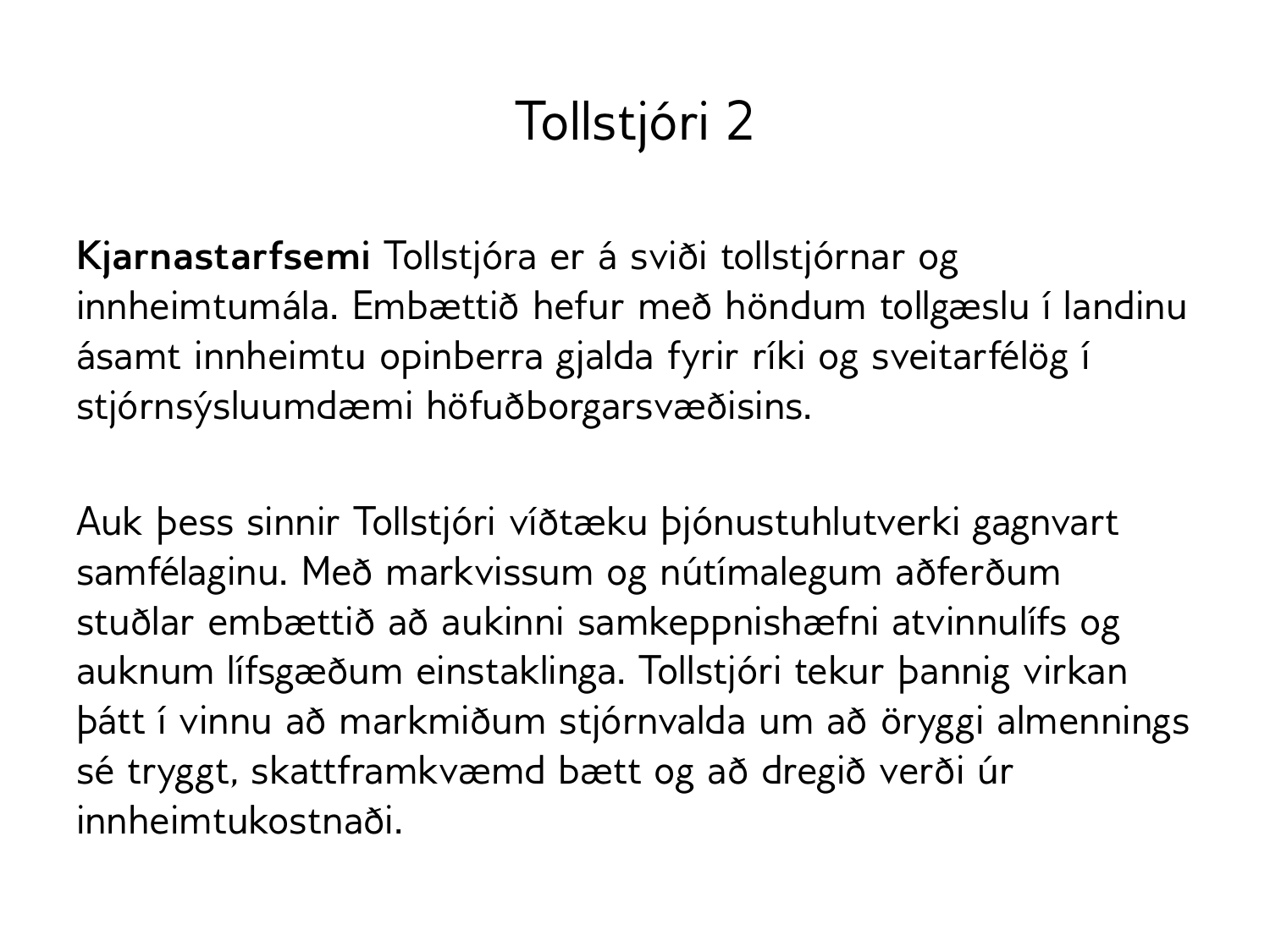

# Tollstjóri 2
Kjarnastarfsemi Tollstjóra er á sviði tollstjórnar og innheimtumála. Embættið hefur með höndum tollgæslu í landinu ásamt innheimtu opinberra gjalda fyrir ríki og sveitarfélög í stjórnsýsluumdæmi höfuðborgarsvæðisins.

Auk þess sinnir Tollstjóri víðtæku þjónustuhlutverki gagnvart samfélaginu. Með markvissum og nútímalegum aðferðum stuðlar embættið að aukinni samkeppnishæfni atvinnulífs og auknum lífsgæðum einstaklinga. Tollstjóri tekur þannig virkan þátt í vinnu að markmiðum stjórnvalda um að öryggi almennings sé tryggt, skattframkvæmd bætt og að dregið verði úr innheimtukostnaði.